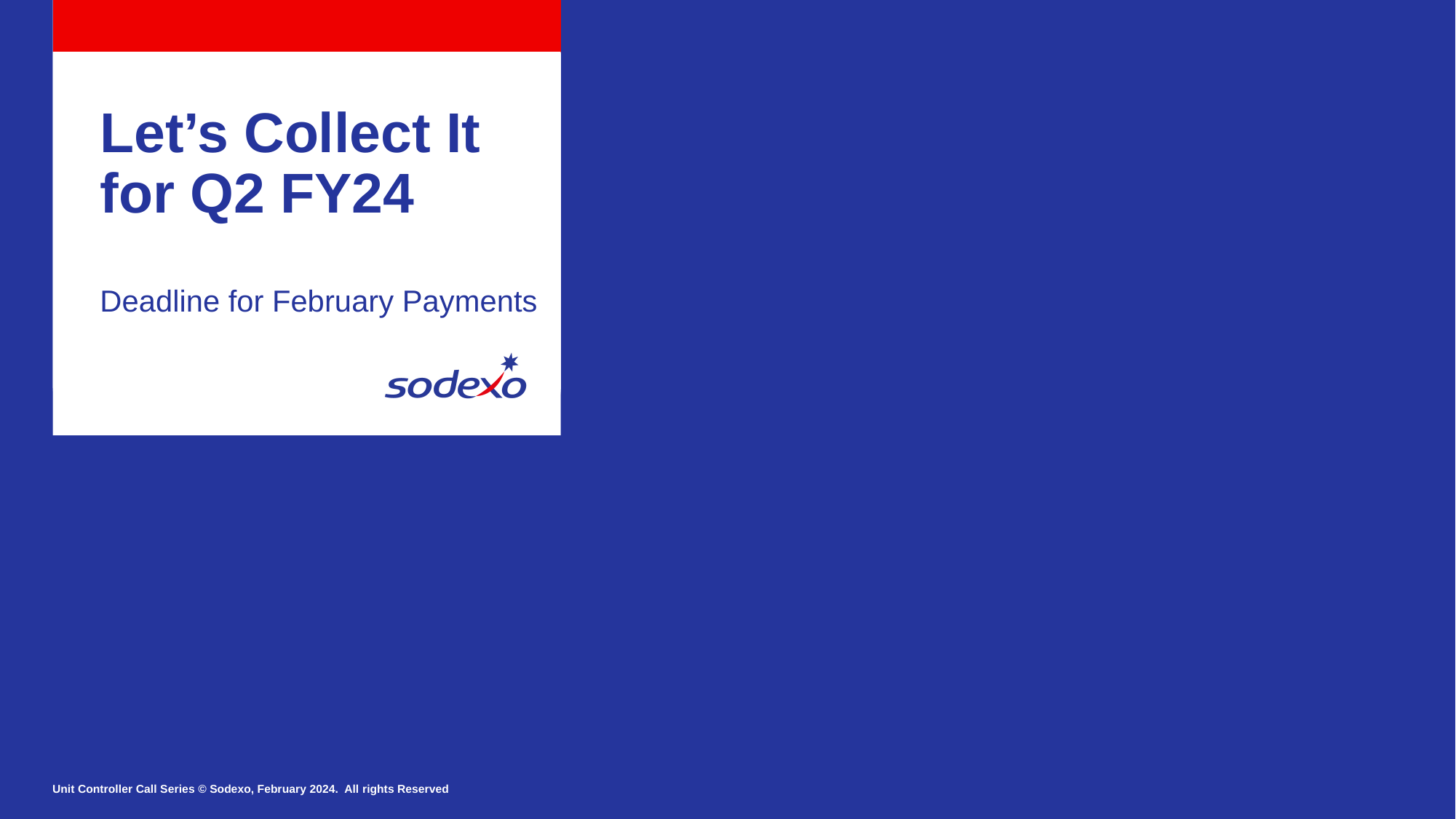

Let’s Collect It for Q2 FY24

Deadline for February Payments
Unit Controller Call Series © Sodexo, February 2024.  All rights Reserved